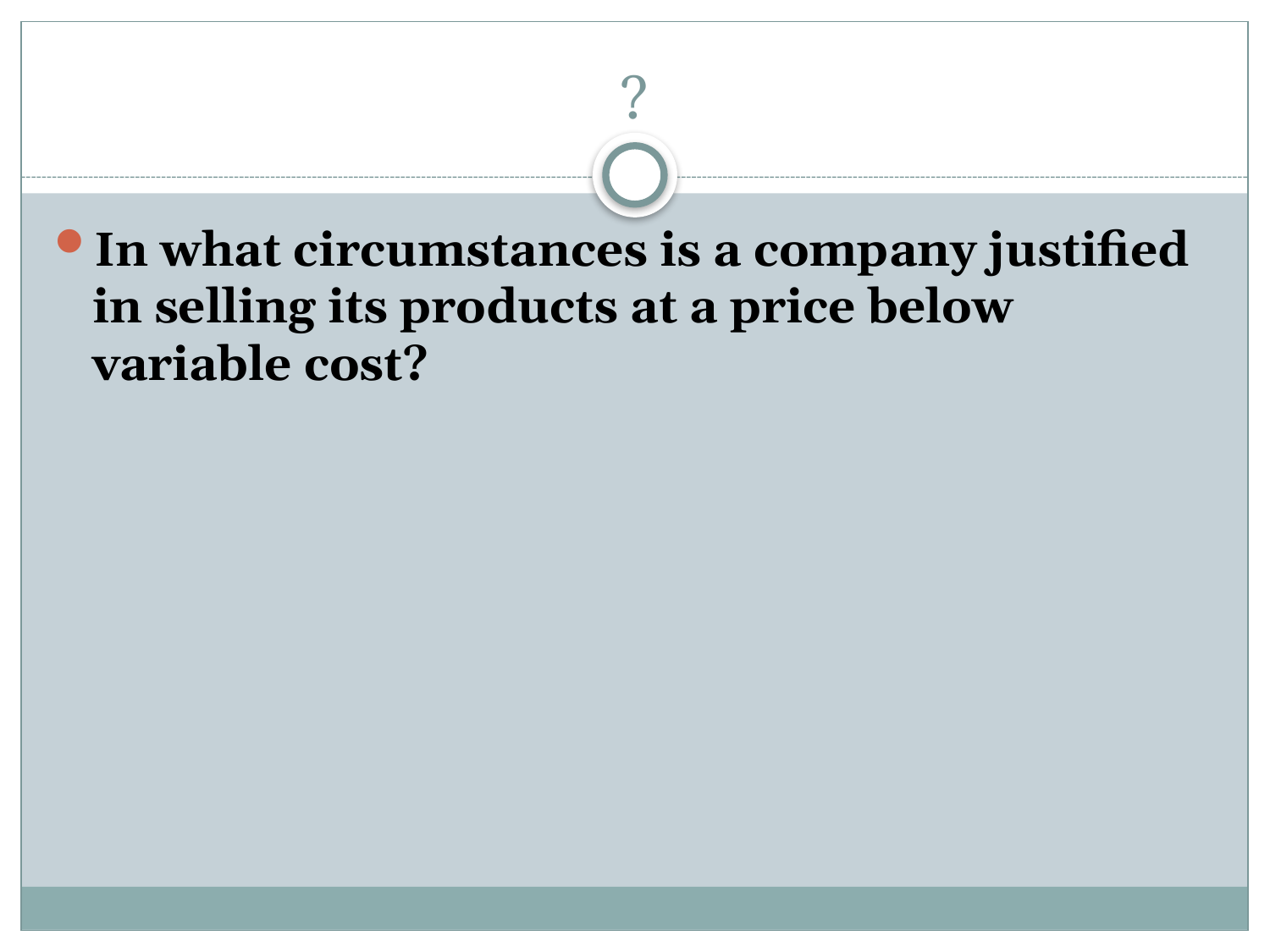

# ?
In what circumstances is a company justified in selling its products at a price below variable cost?